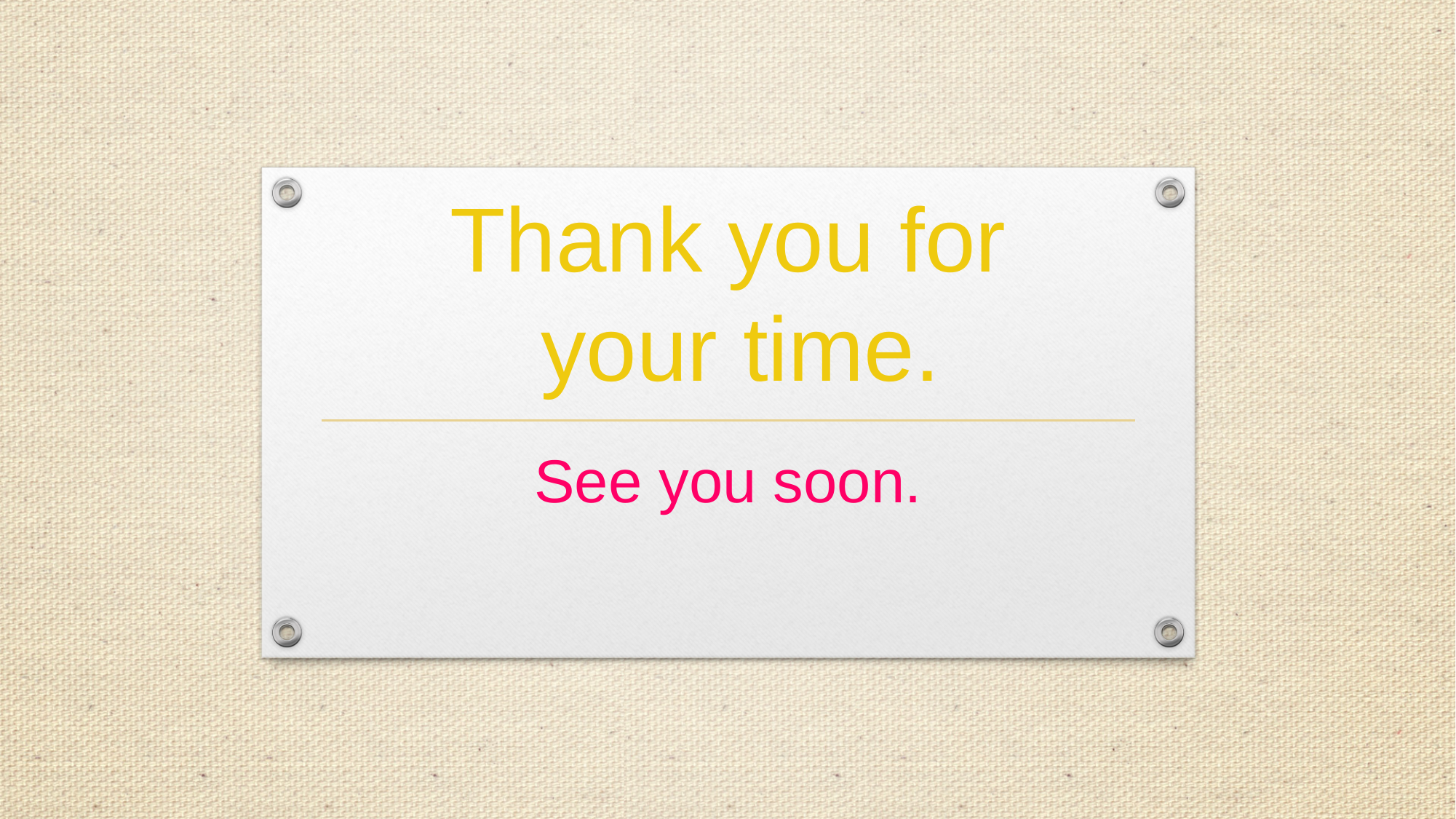

# Thank you for your time.
See you soon.